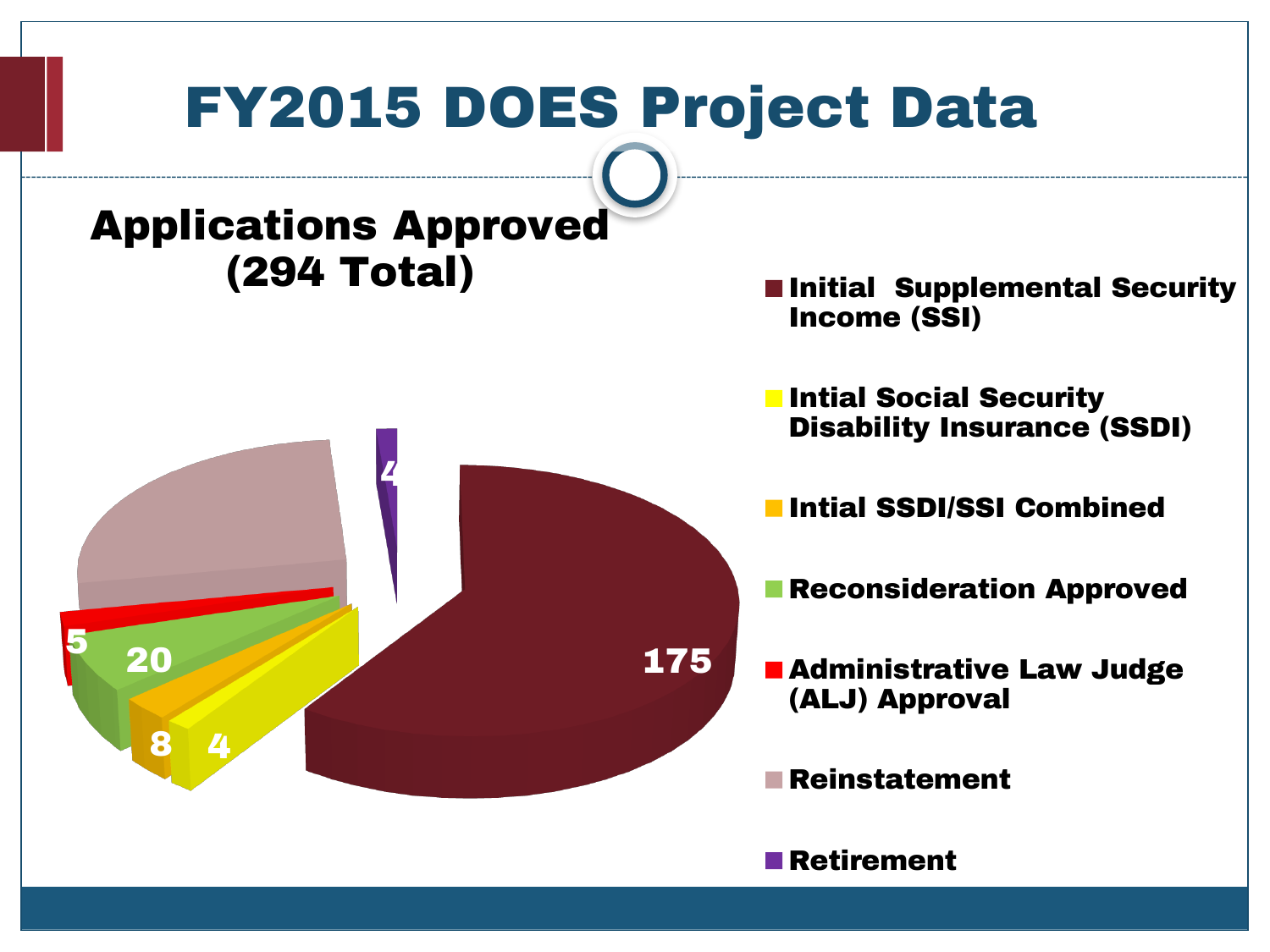

# FY2015 DOES Project Data

[unsupported chart]